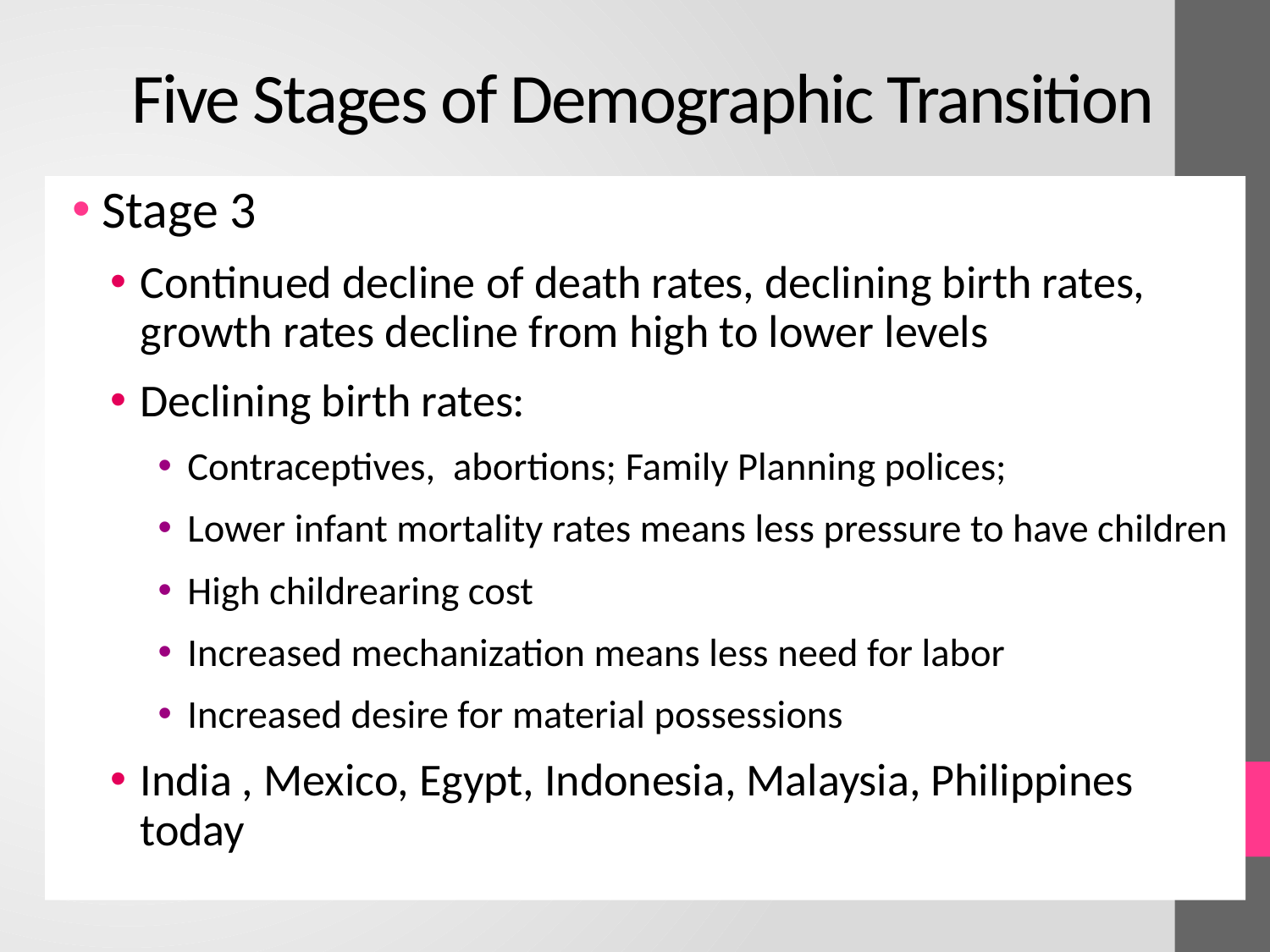

# Five Stages of Demographic Transition
Stage 3
Continued decline of death rates, declining birth rates, growth rates decline from high to lower levels
Declining birth rates:
Contraceptives,  abortions; Family Planning polices;
Lower infant mortality rates means less pressure to have children
High childrearing cost
Increased mechanization means less need for labor
Increased desire for material possessions
India , Mexico, Egypt, Indonesia, Malaysia, Philippines today